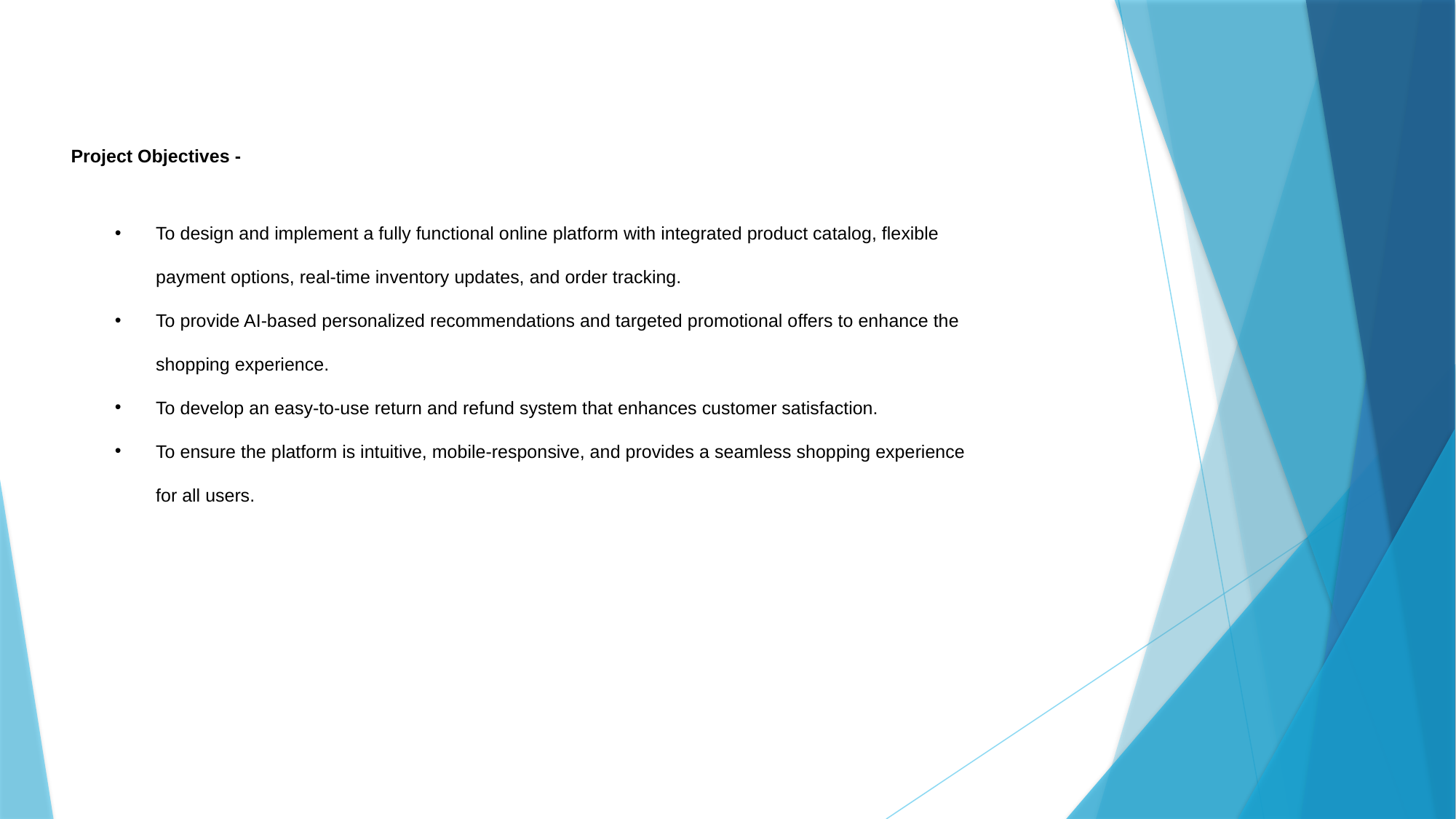

# Project Objectives -
To design and implement a fully functional online platform with integrated product catalog, flexible payment options, real-time inventory updates, and order tracking.
To provide AI-based personalized recommendations and targeted promotional offers to enhance the shopping experience.
To develop an easy-to-use return and refund system that enhances customer satisfaction.
To ensure the platform is intuitive, mobile-responsive, and provides a seamless shopping experience for all users.